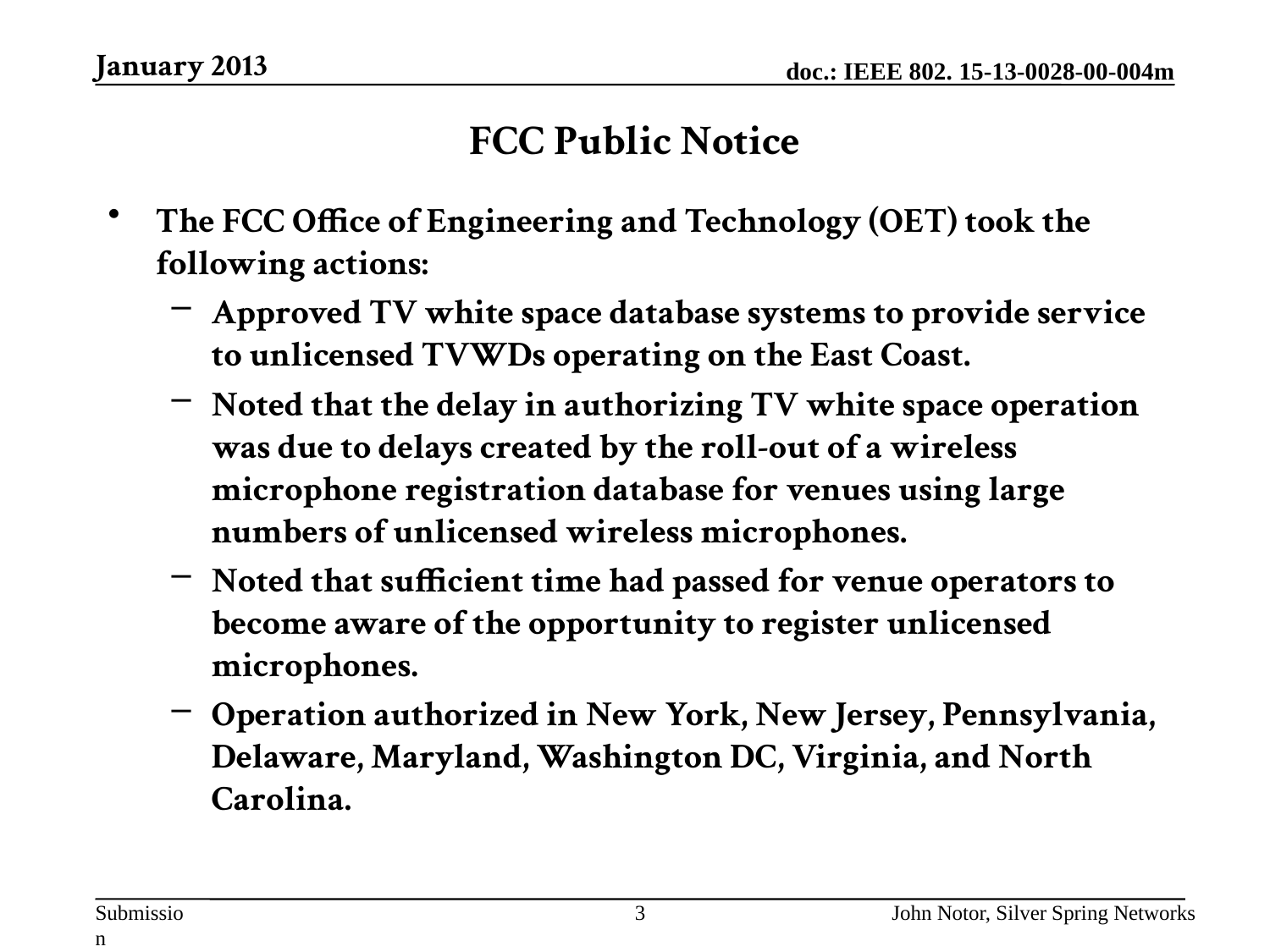

January 2013
# FCC Public Notice
The FCC Office of Engineering and Technology (OET) took the following actions:
Approved TV white space database systems to provide service to unlicensed TVWDs operating on the East Coast.
Noted that the delay in authorizing TV white space operation was due to delays created by the roll-out of a wireless microphone registration database for venues using large numbers of unlicensed wireless microphones.
Noted that sufficient time had passed for venue operators to become aware of the opportunity to register unlicensed microphones.
Operation authorized in New York, New Jersey, Pennsylvania, Delaware, Maryland, Washington DC, Virginia, and North Carolina.

John Notor, Silver Spring Networks
3